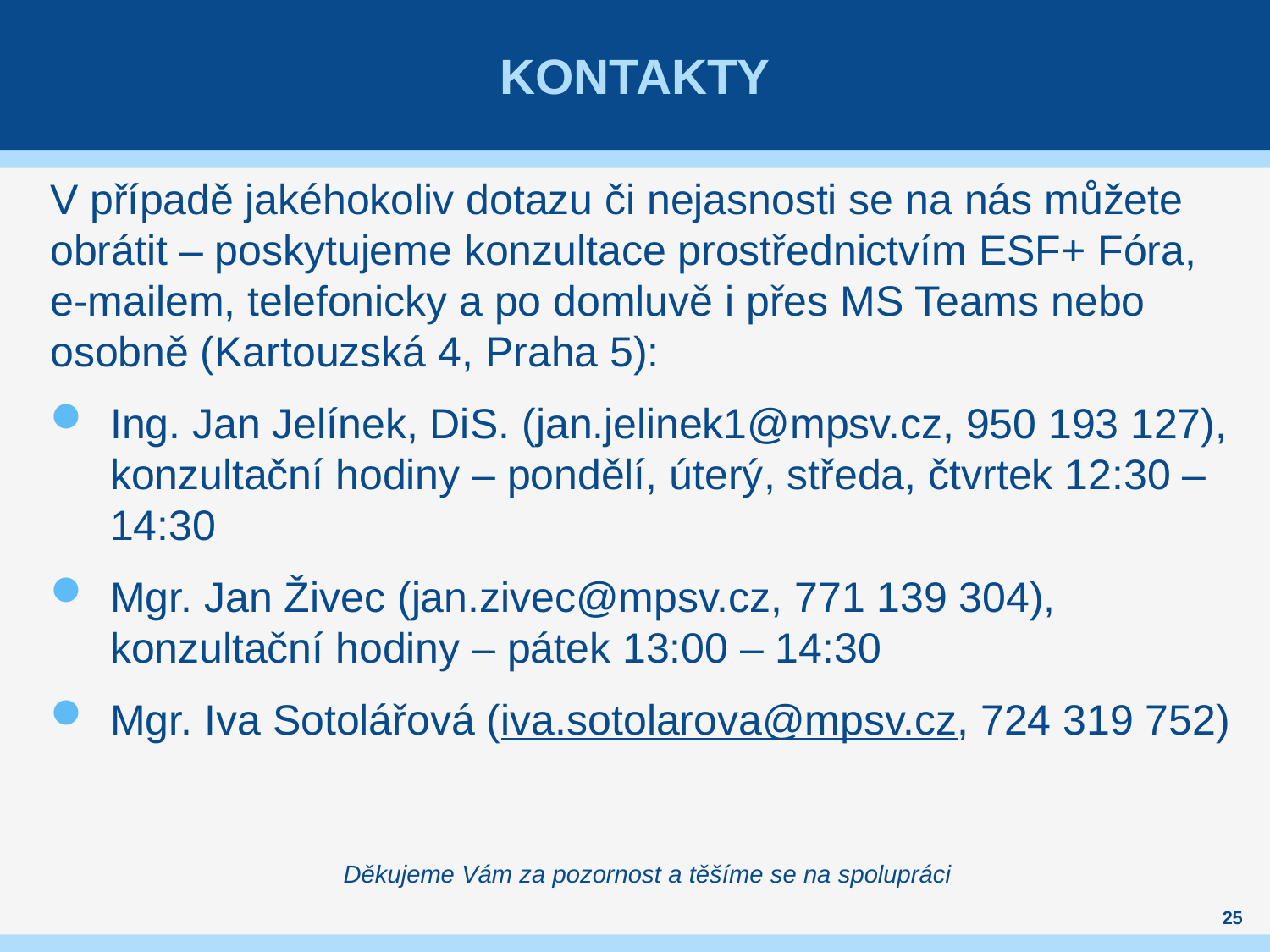

# kontakty
V případě jakéhokoliv dotazu či nejasnosti se na nás můžete obrátit – poskytujeme konzultace prostřednictvím ESF+ Fóra, e-mailem, telefonicky a po domluvě i přes MS Teams nebo osobně (Kartouzská 4, Praha 5):
Ing. Jan Jelínek, DiS. (jan.jelinek1@mpsv.cz, 950 193 127), konzultační hodiny – pondělí, úterý, středa, čtvrtek 12:30 – 14:30
Mgr. Jan Živec (jan.zivec@mpsv.cz, 771 139 304), konzultační hodiny – pátek 13:00 – 14:30
Mgr. Iva Sotolářová (iva.sotolarova@mpsv.cz, 724 319 752)

Děkujeme Vám za pozornost a těšíme se na spolupráci

25